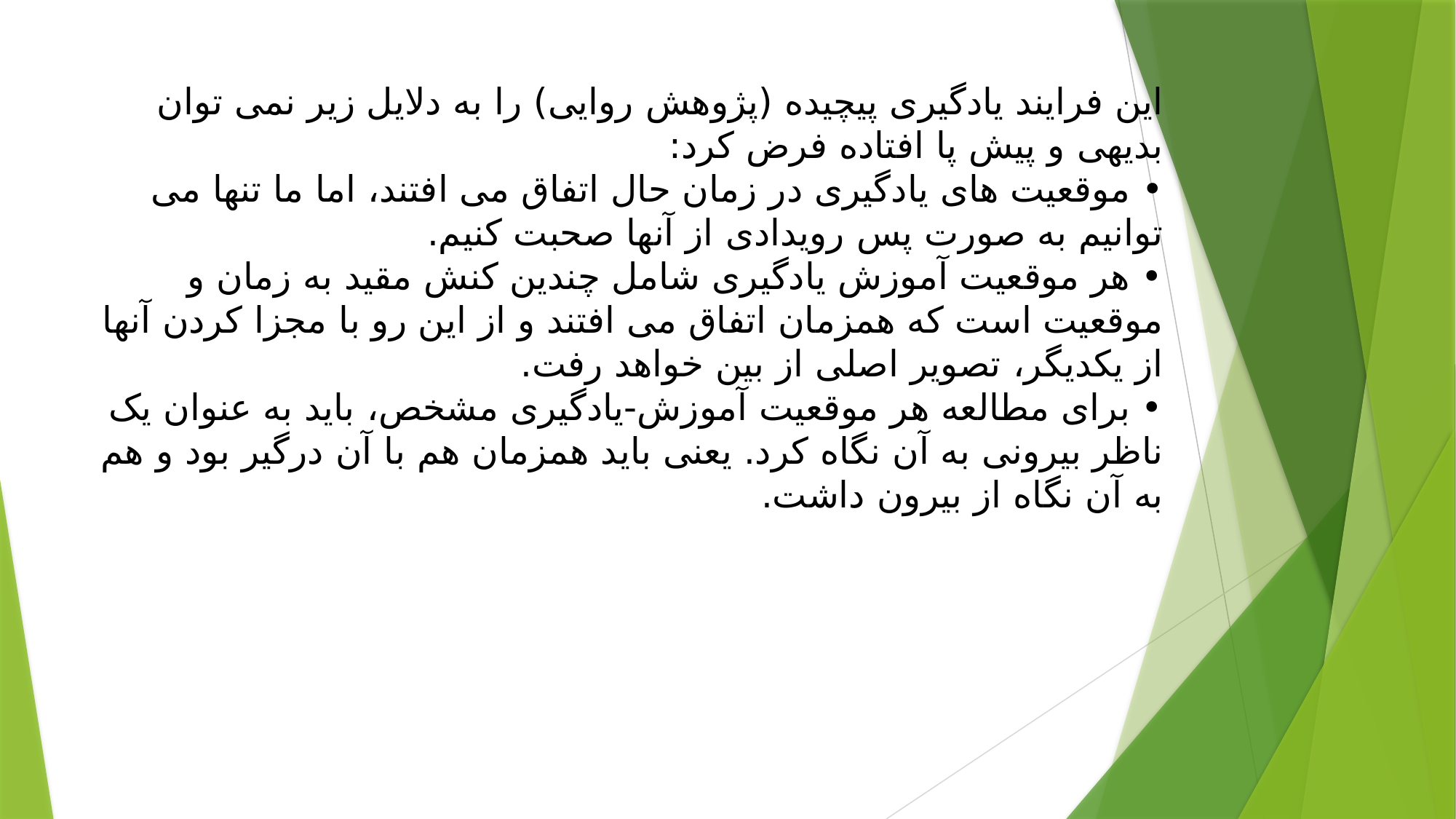

# این فرایند یادگیری پیچیده (پژوهش روایی) را به دلایل زیر نمی توان بدیهی و پیش پا افتاده فرض کرد: • موقعیت های یادگیری در زمان حال اتفاق می افتند، اما ما تنها می توانیم به صورت پس رویدادی از آنها صحبت کنیم. • هر موقعیت آموزش یادگیری شامل چندین کنش مقید به زمان و موقعیت است که همزمان اتفاق می افتند و از این رو با مجزا کردن آنها از یکدیگر، تصویر اصلی از بین خواهد رفت. • برای مطالعه هر موقعیت آموزش-یادگیری مشخص، باید به عنوان یک ناظر بیرونی به آن نگاه کرد. یعنی باید همزمان هم با آن درگیر بود و هم به آن نگاه از بیرون داشت.